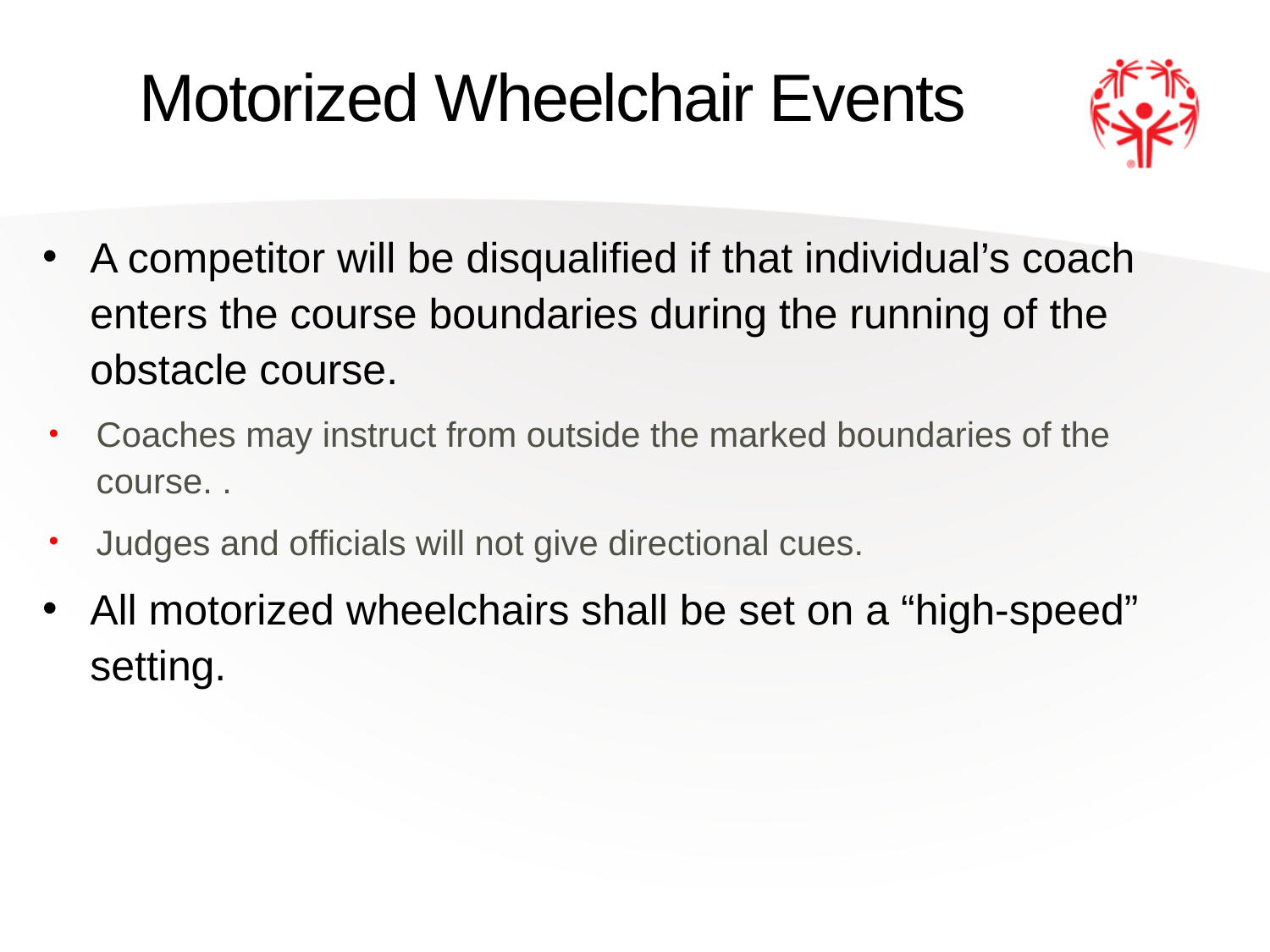

# Motorized Wheelchair Events
A competitor will be disqualified if that individual’s coach enters the course boundaries during the running of the obstacle course.
Coaches may instruct from outside the marked boundaries of the course. .
Judges and officials will not give directional cues.
All motorized wheelchairs shall be set on a “high-speed” setting.